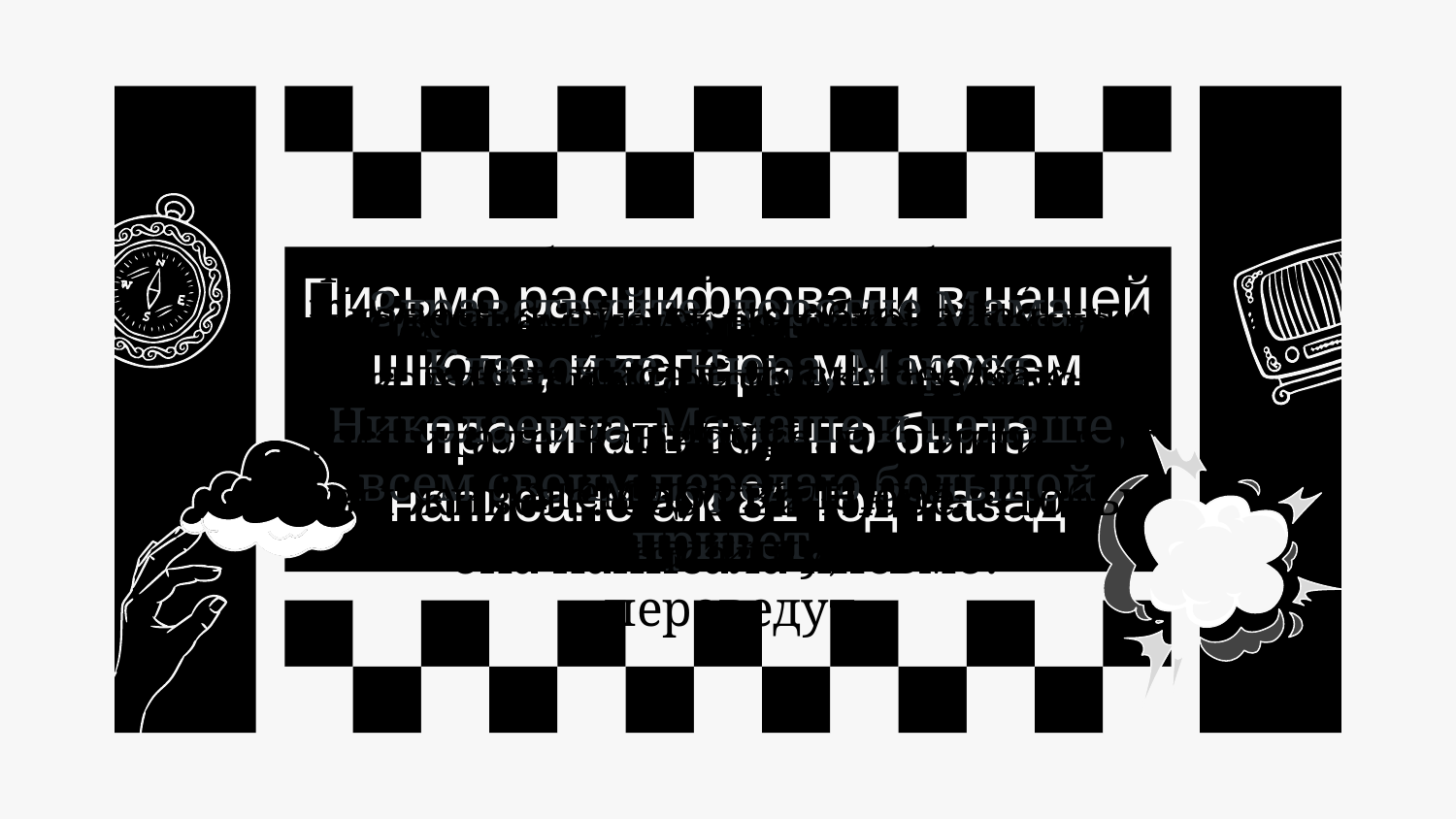

Трижды был в сильных боях, но в последнем меня ранило снарядом осколочным. Сейчас я нахожусь в госпитале. Клавочка, напиши, как вы живете. Сообщи Нюре, чтобы она написала письмо.

# Письмо расшифровали в нашей школе, и теперь мы можем прочитать то, что было написано аж 81 год назад
Здравствуйте, дорогие Мама, Клавочка, Нюра, Маруся Николаевна. Мамаше и папаше, всем своим передаю большой привет.
Клавочка, ты уж не обижайся, что я так написал, поскорее как-нибудь.
Затем до свидания.
Письмо напишу, как нас переведут